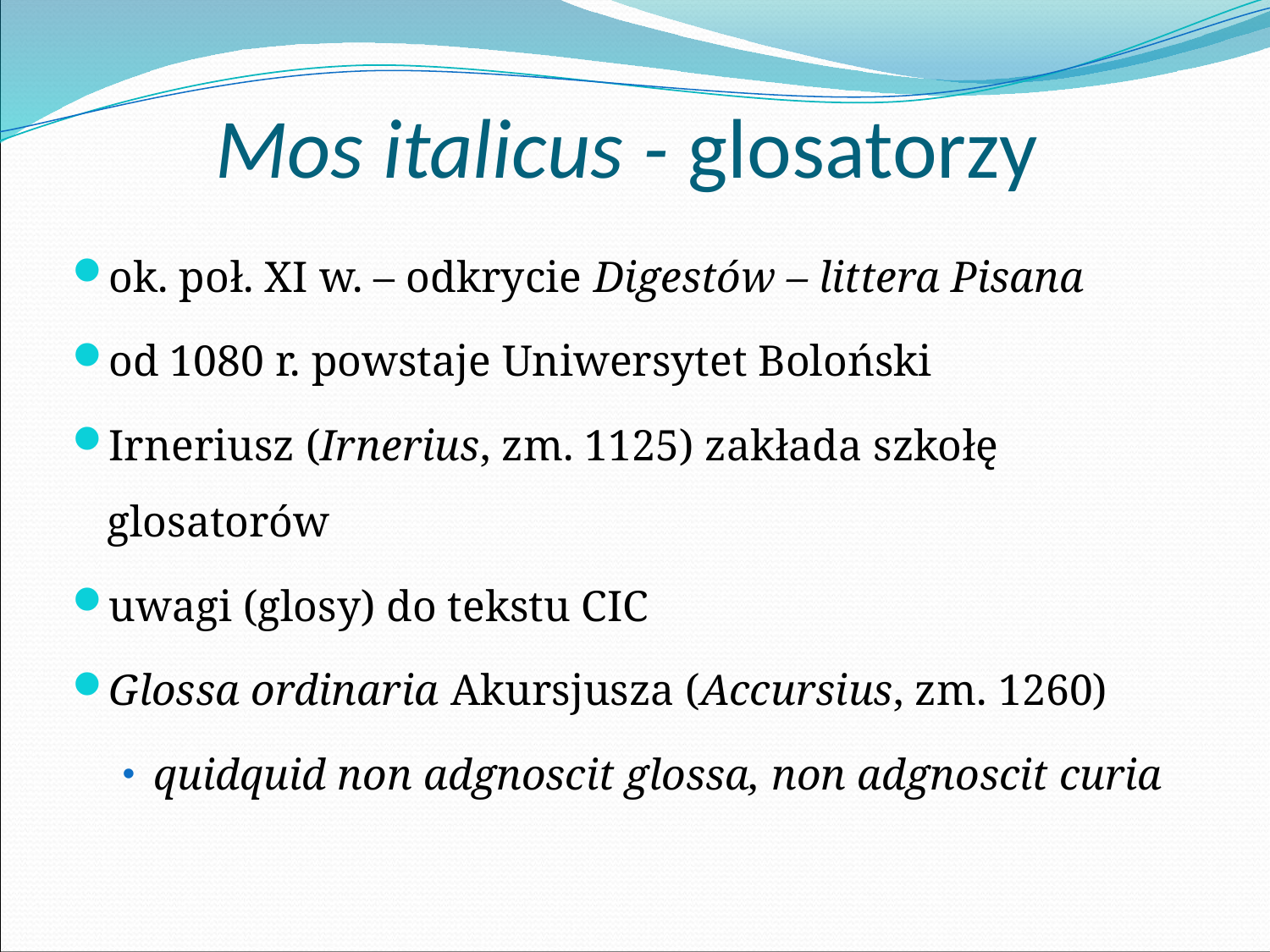

# Mos italicus - glosatorzy
ok. poł. XI w. – odkrycie Digestów – littera Pisana
od 1080 r. powstaje Uniwersytet Boloński
Irneriusz (Irnerius, zm. 1125) zakłada szkołę glosatorów
uwagi (glosy) do tekstu CIC
Glossa ordinaria Akursjusza (Accursius, zm. 1260)
quidquid non adgnoscit glossa, non adgnoscit curia